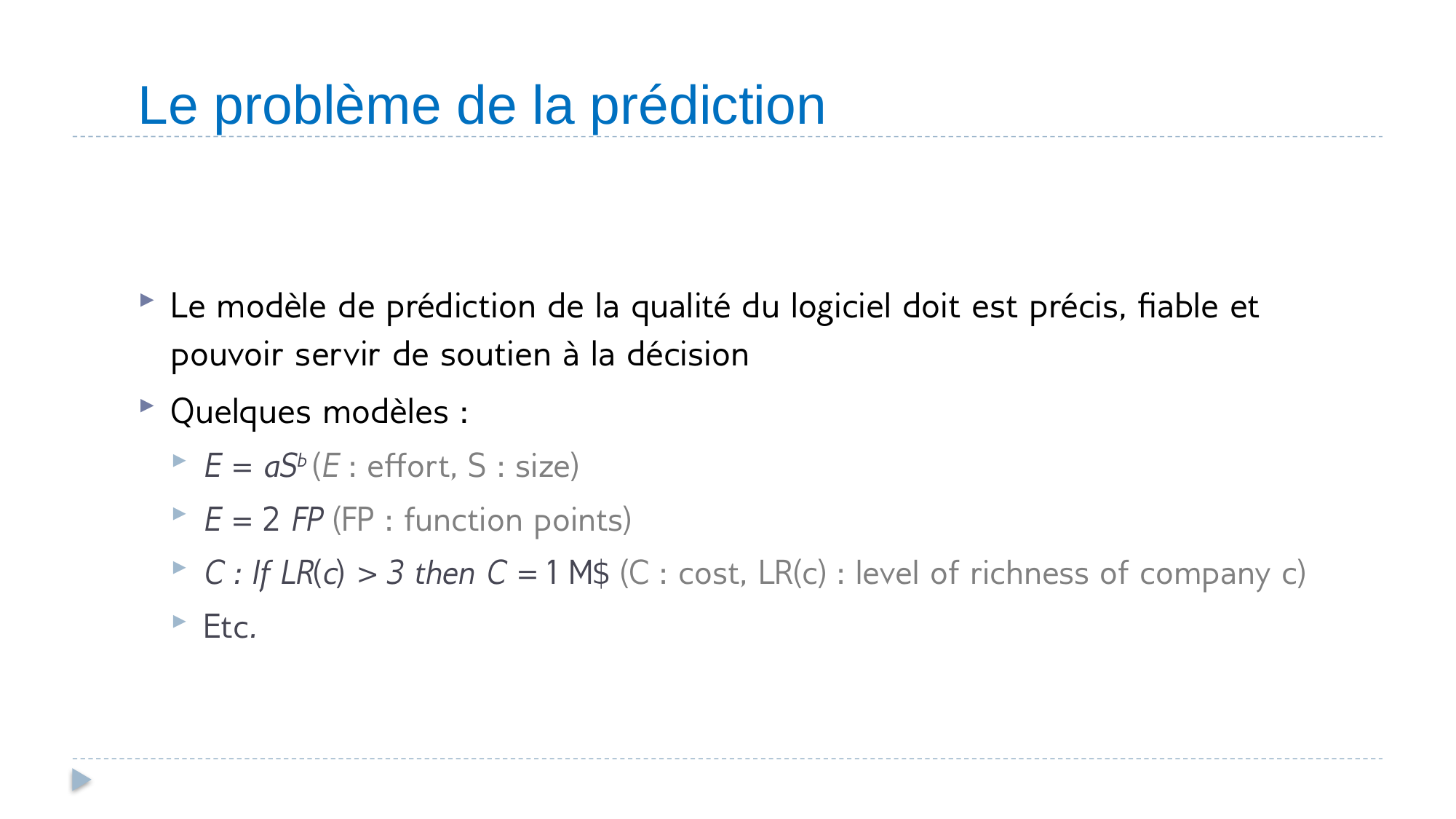

# Le problème de la prédiction
Le modèle de prédiction de la qualité du logiciel doit est précis, fiable et pouvoir servir de soutien à la décision
Quelques modèles :
E = aSb (E : effort, S : size)
E = 2 FP (FP : function points)
C : If LR(c) > 3 then C = 1 M$ (C : cost, LR(c) : level of richness of company c)
Etc.